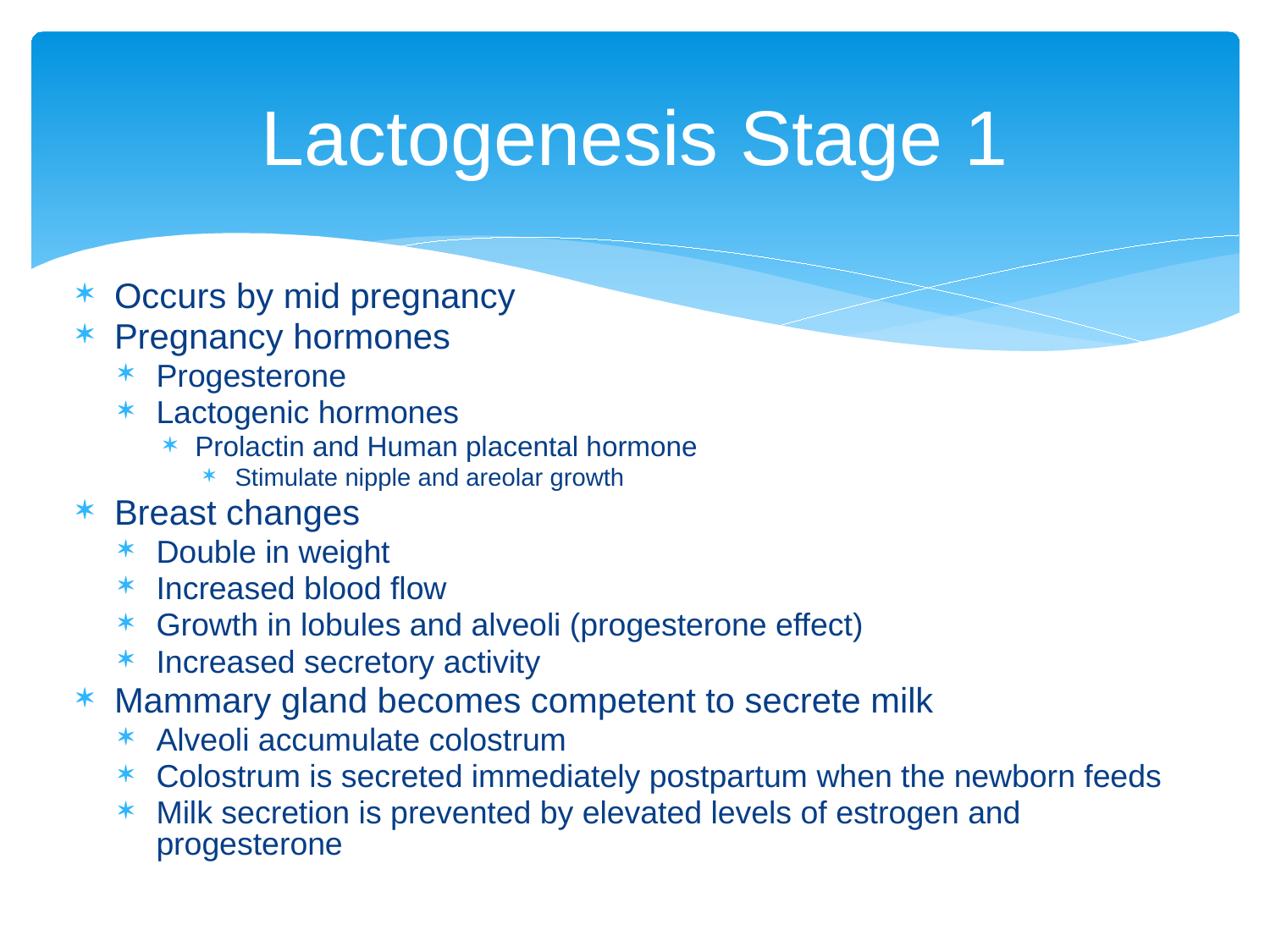

# Lactogenesis Stage 1
Occurs by mid pregnancy
Pregnancy hormones
Progesterone
Lactogenic hormones
Prolactin and Human placental hormone
Stimulate nipple and areolar growth
Breast changes
Double in weight
Increased blood flow
Growth in lobules and alveoli (progesterone effect)
Increased secretory activity
Mammary gland becomes competent to secrete milk
Alveoli accumulate colostrum
Colostrum is secreted immediately postpartum when the newborn feeds
Milk secretion is prevented by elevated levels of estrogen and progesterone